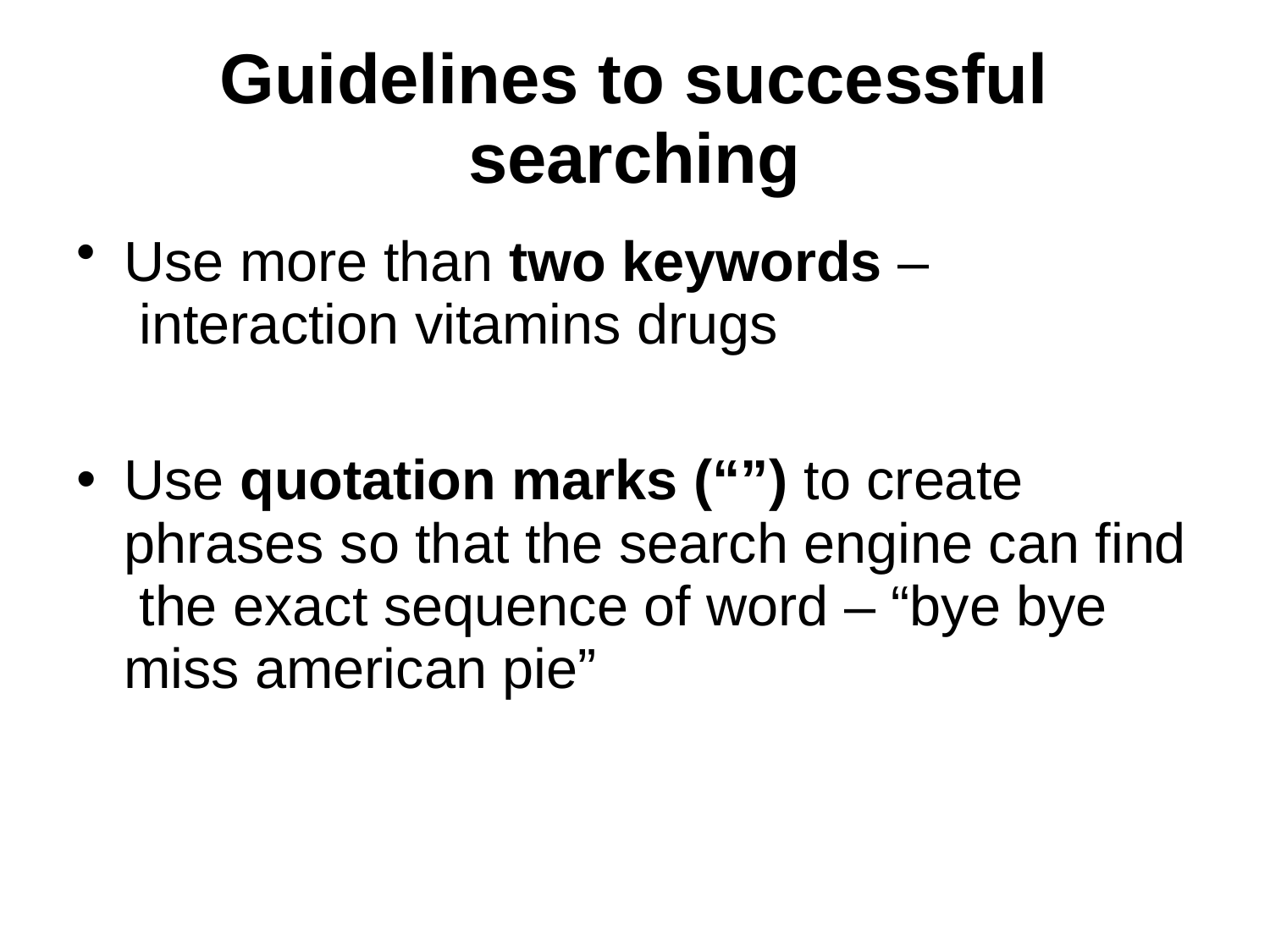

# Guidelines to successful  searching
Use more than two keywords –  interaction vitamins drugs

Use quotation marks (“”) to create  phrases so that the search engine can find  the exact sequence of word – “bye bye  miss american pie”